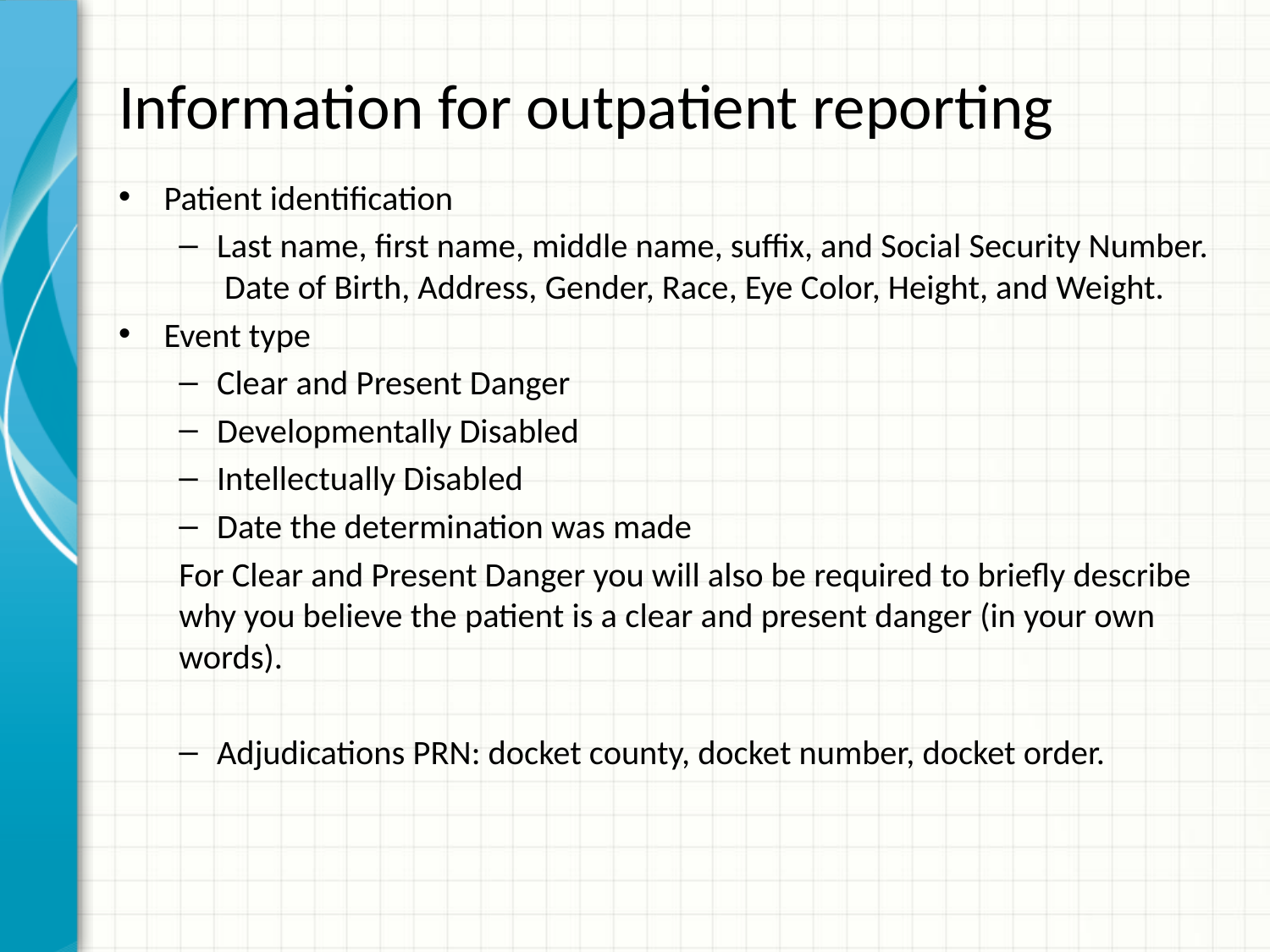

# Information for outpatient reporting
Patient identification
Last name, first name, middle name, suffix, and Social Security Number.  Date of Birth, Address, Gender, Race, Eye Color, Height, and Weight.
Event type
Clear and Present Danger
Developmentally Disabled
Intellectually Disabled
Date the determination was made
For Clear and Present Danger you will also be required to briefly describe why you believe the patient is a clear and present danger (in your own words).

Adjudications PRN: docket county, docket number, docket order.